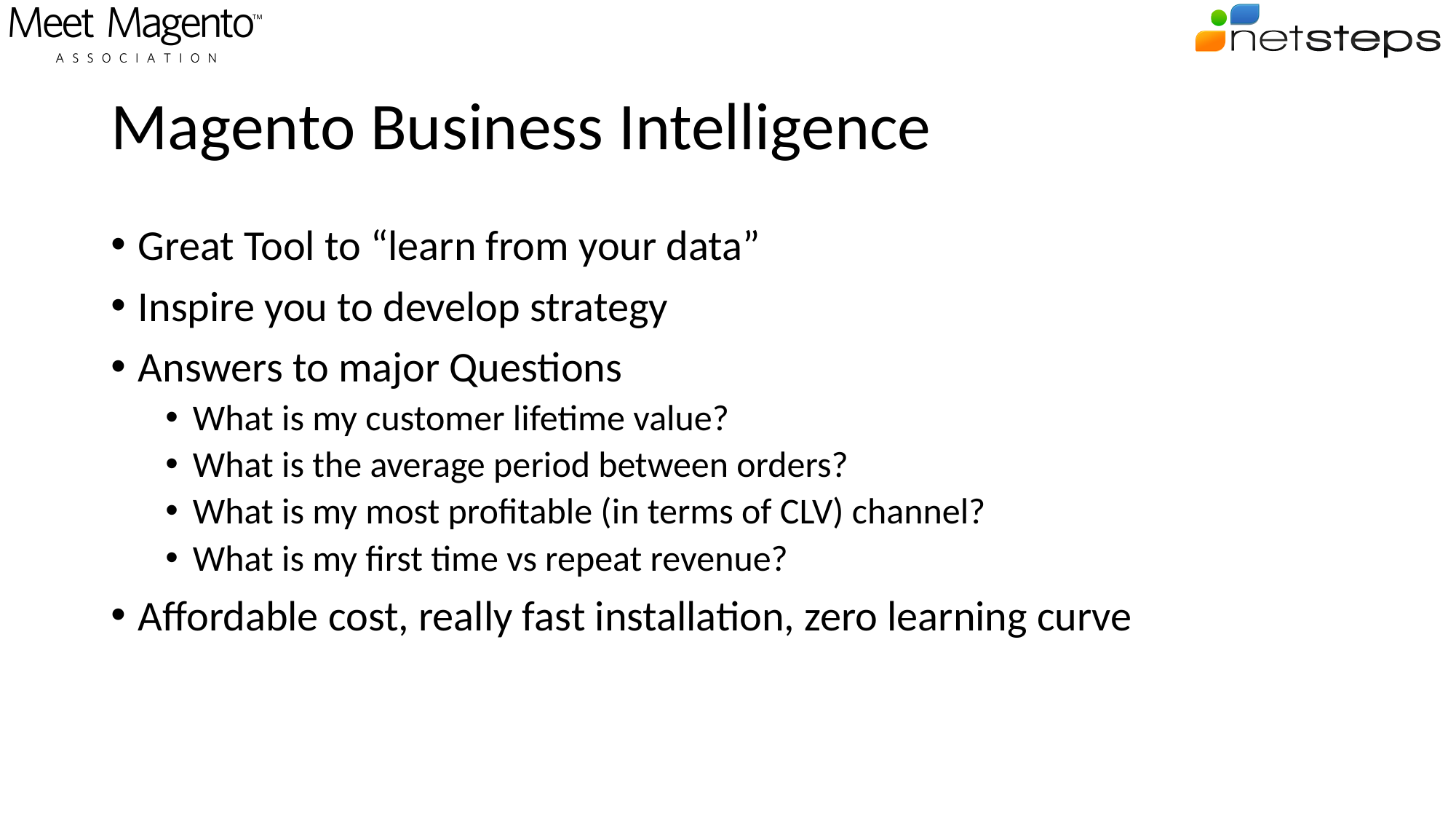

# Magento Business Intelligence
Great Tool to “learn from your data”
Inspire you to develop strategy
Answers to major Questions
What is my customer lifetime value?
What is the average period between orders?
What is my most profitable (in terms of CLV) channel?
What is my first time vs repeat revenue?
Affordable cost, really fast installation, zero learning curve